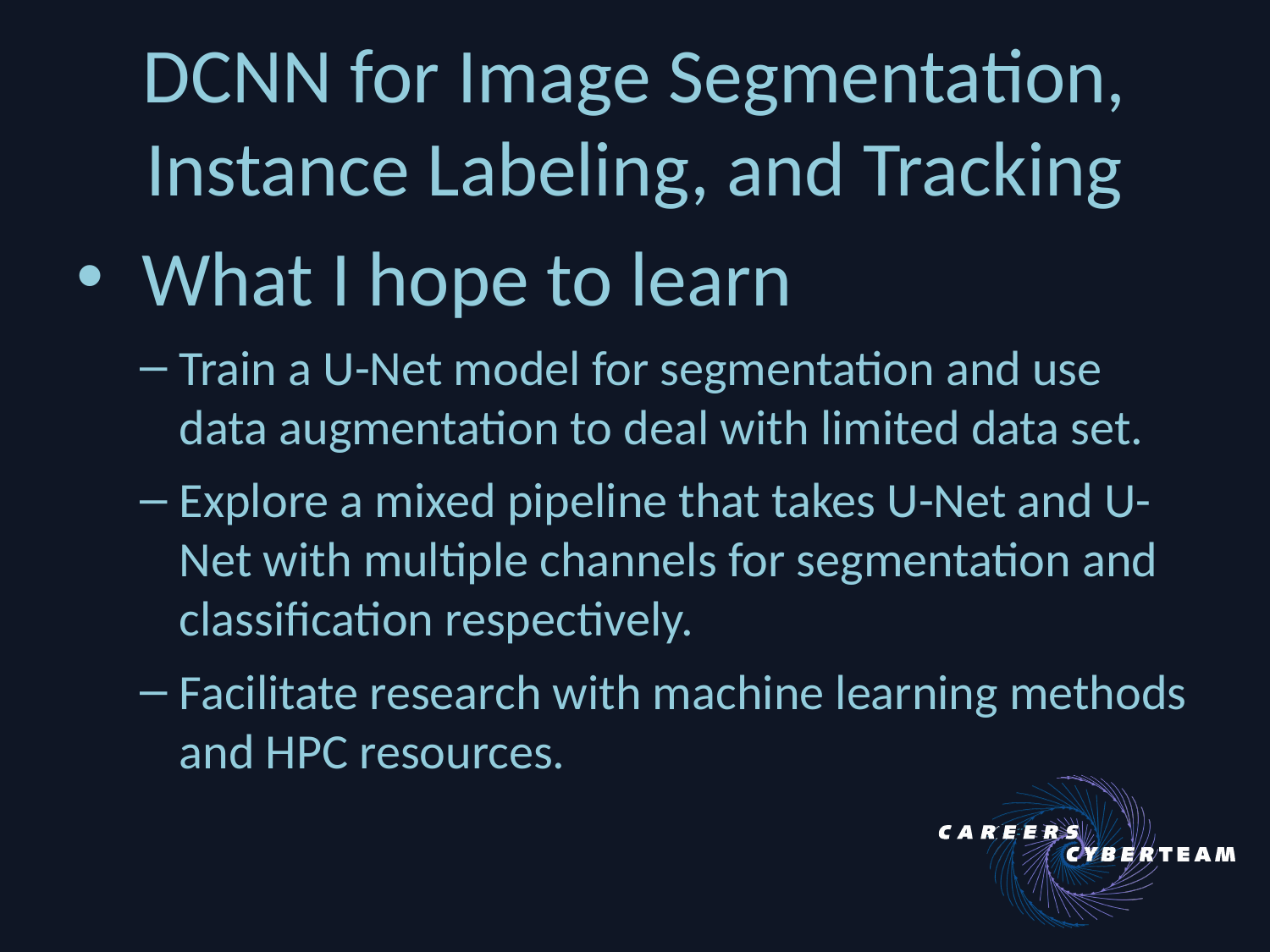

# DCNN for Image Segmentation, Instance Labeling, and Tracking
 What I hope to learn
Train a U-Net model for segmentation and use data augmentation to deal with limited data set.
Explore a mixed pipeline that takes U-Net and U-Net with multiple channels for segmentation and classification respectively.
Facilitate research with machine learning methods and HPC resources.